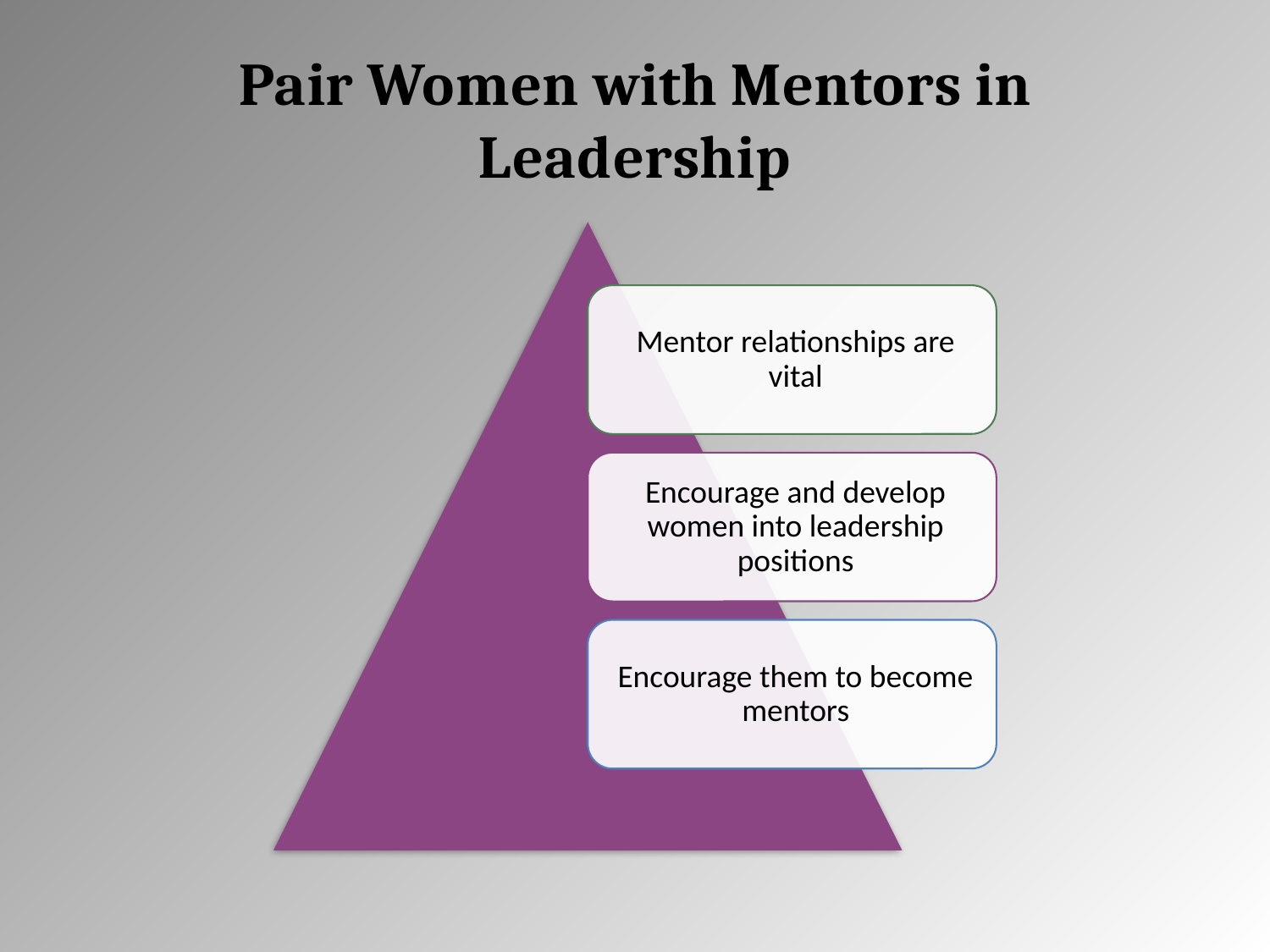

# Pair Women with Mentors in Leadership
Mentor relationships are vital
Encourage and develop women into leadership positions
Encourage them to become mentors